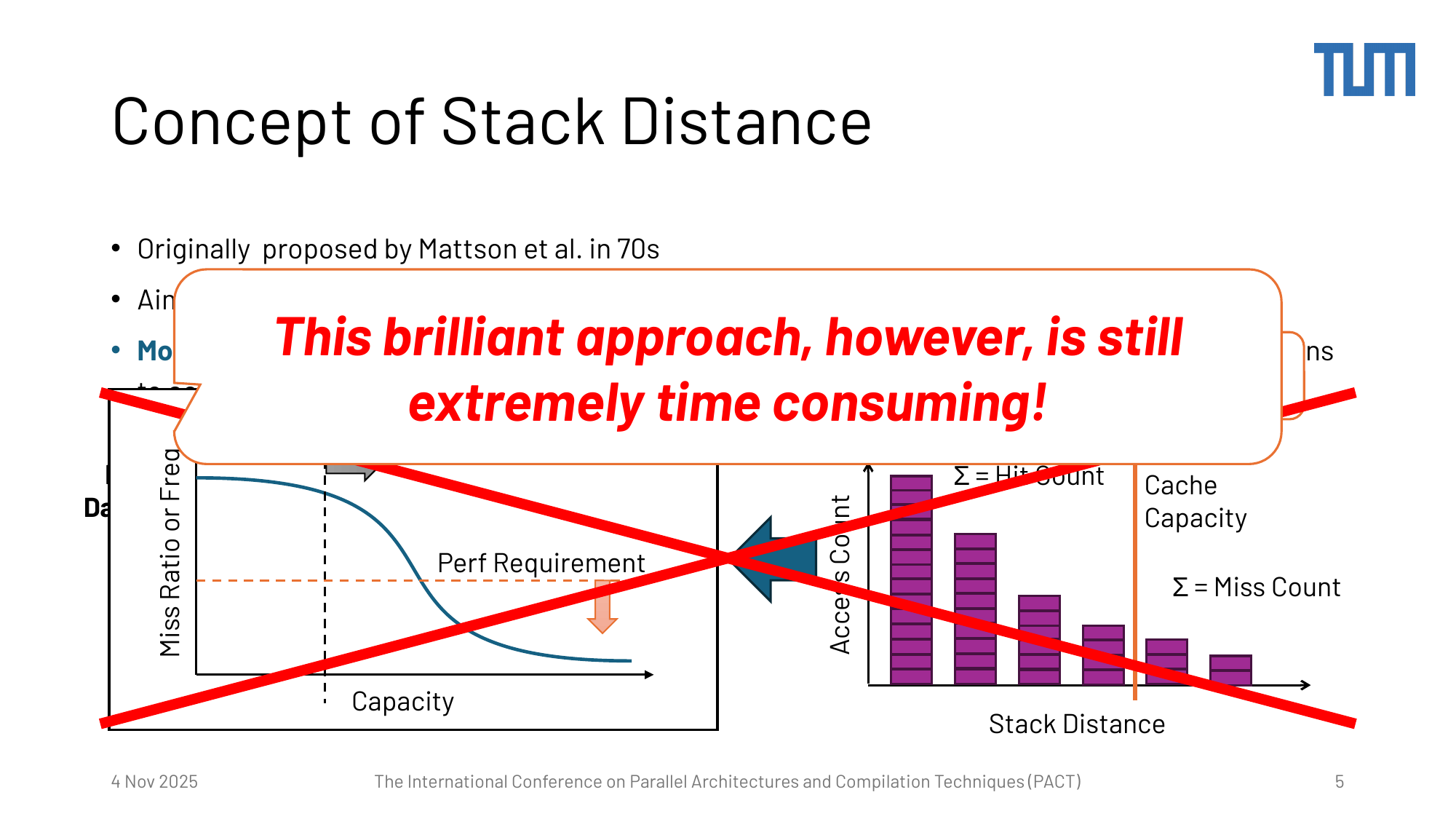

# Concept of Stack Distance
Originally  proposed by Mattson et al. in 70s
Aiming to construct a cache miss curve while seeking the access trace only once
More efficient than cache simulations: Nc times of simulations are required for cache simulations to acquire the curve (Nc: # of capacity variations on the curve)
This brilliant approach, however, is still extremely time consuming!
Suppose we record the stack distance every cache access

Miss Curve

Miss Ratio or Freq
Capacity
Size Requirement

LRU Stack
Cache
Capacity
Requested
Data (or Line):
Σ = Hit Count
Σ = Miss Count
MRU
A
Z

Z

B

Perf Requirement

At the End of the Day

Access Count
X

Cache
(or Set)
D

E

. . .

LRU
Stack Distance
4 Nov 2025
The International Conference on Parallel Architectures and Compilation Techniques (PACT)
5